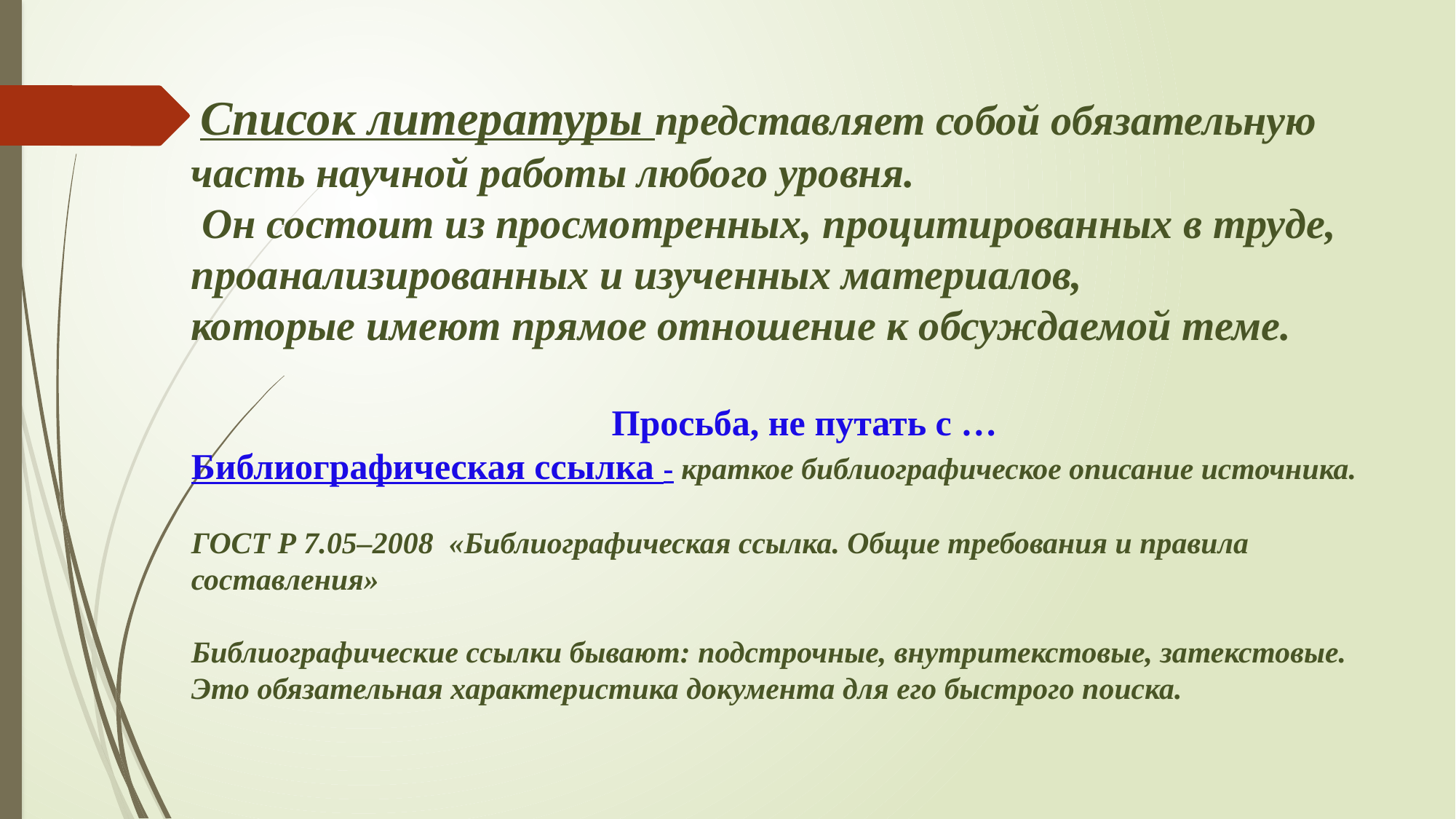

Список литературы представляет собой обязательную часть научной работы любого уровня.
 Он состоит из просмотренных, процитированных в труде, проанализированных и изученных материалов,
которые имеют прямое отношение к обсуждаемой теме.

Просьба, не путать с …
Библиографическая ссылка - краткое библиографическое описание источника.

ГОСТ Р 7.05–2008  «Библиографическая ссылка. Общие требования и правила составления»

Библиографические ссылки бывают: подстрочные, внутритекстовые, затекстовые.
Это обязательная характеристика документа для его быстрого поиска.